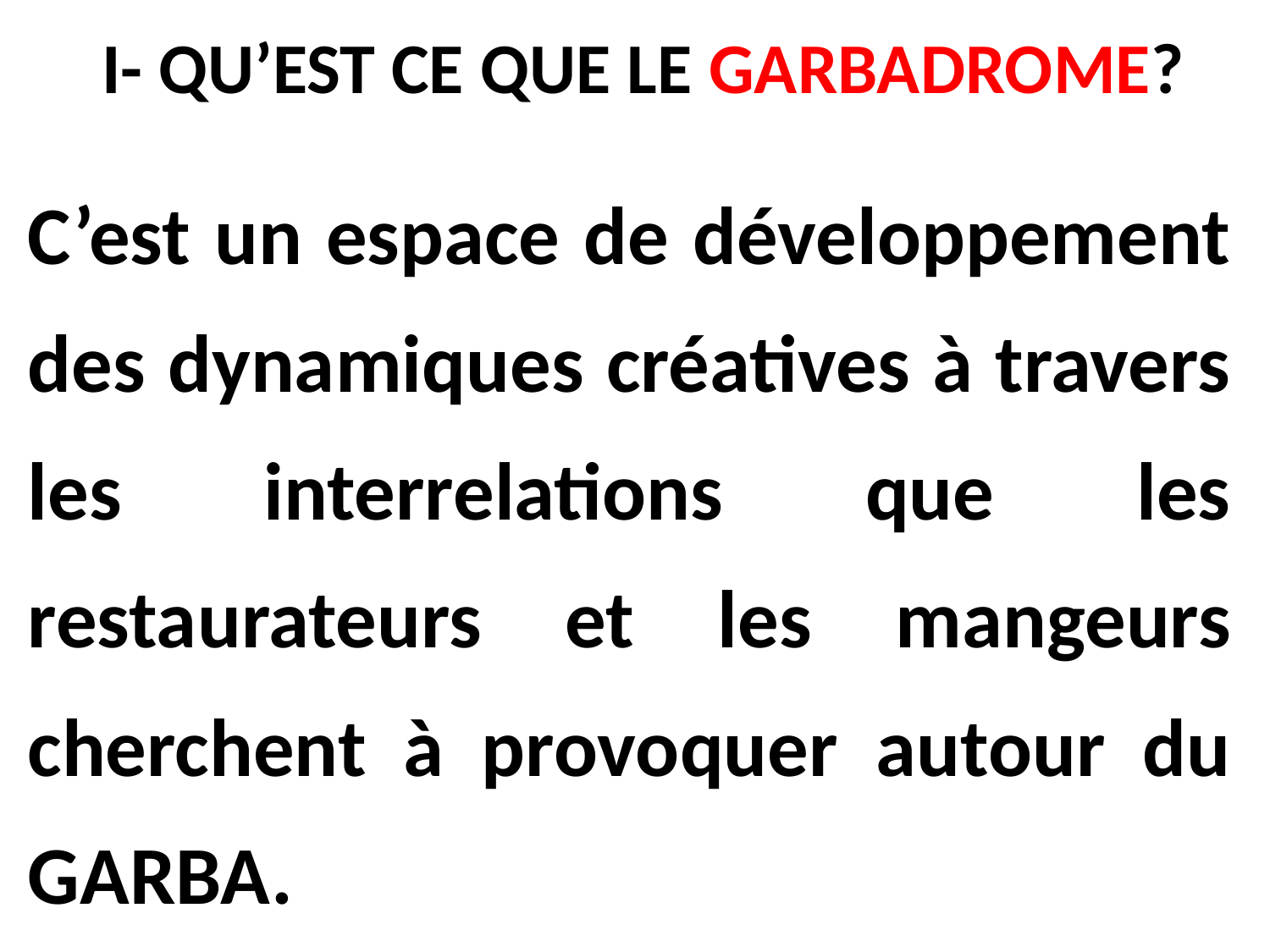

# I- QU’EST CE QUE LE GARBADROME?
C’est un espace de développement des dynamiques créatives à travers les interrelations que les restaurateurs et les mangeurs cherchent à provoquer autour du GARBA.